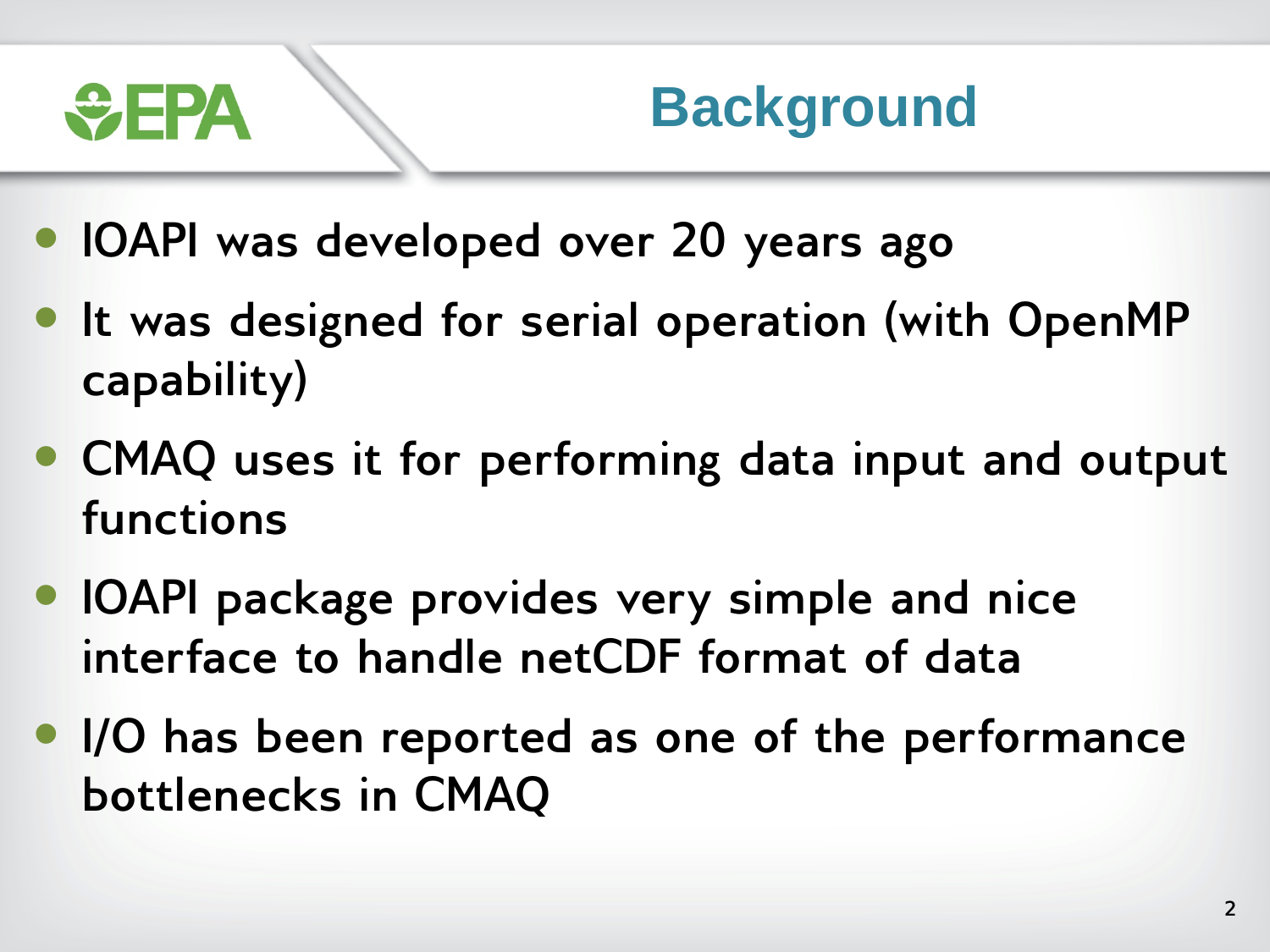

Background
IOAPI was developed over 20 years ago
It was designed for serial operation (with OpenMP capability)
CMAQ uses it for performing data input and output functions
IOAPI package provides very simple and nice interface to handle netCDF format of data
I/O has been reported as one of the performance bottlenecks in CMAQ
2